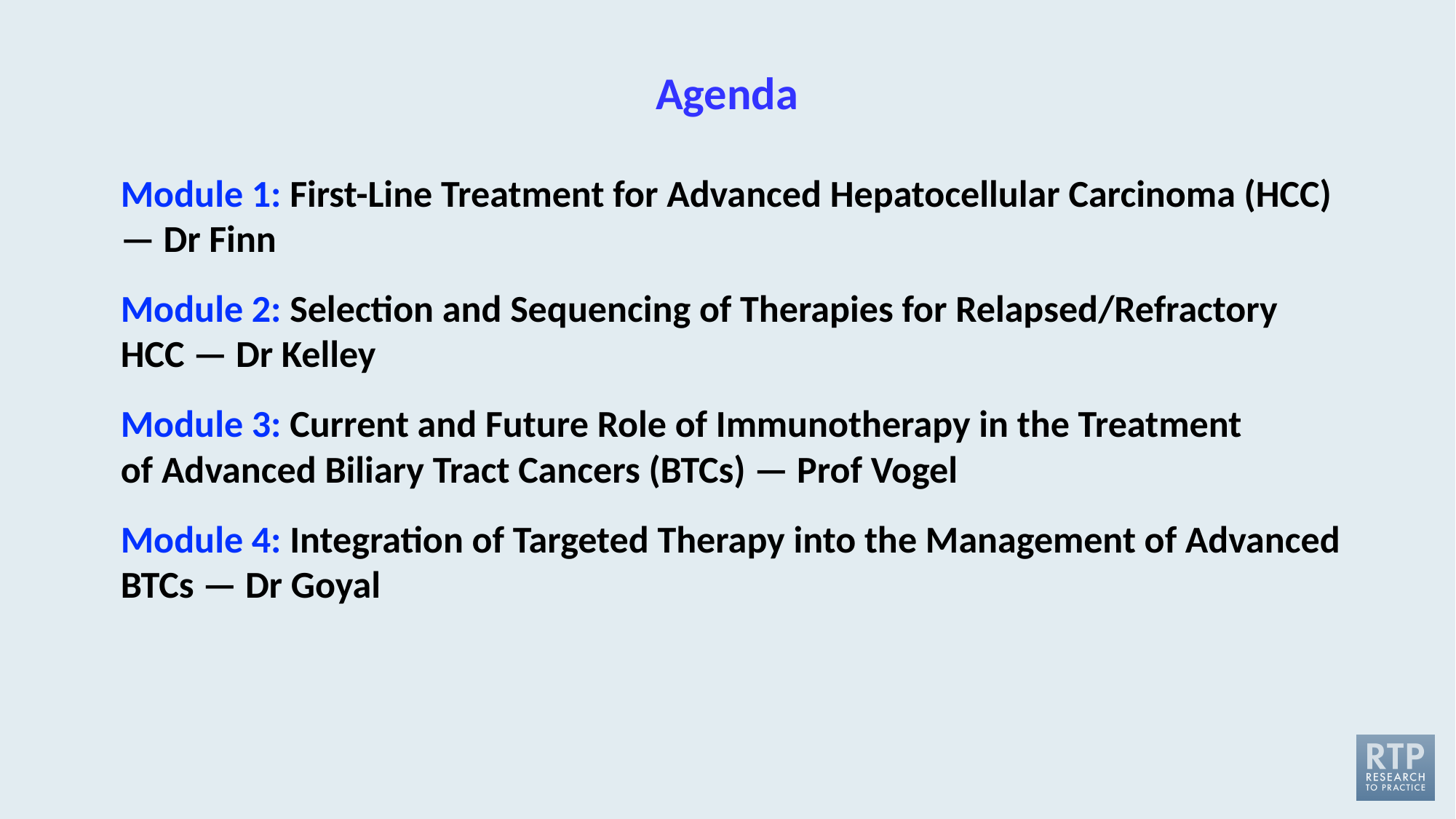

# Agenda
Module 1: First-Line Treatment for Advanced Hepatocellular Carcinoma (HCC) — Dr Finn
Module 2: Selection and Sequencing of Therapies for Relapsed/Refractory HCC — Dr Kelley
Module 3: Current and Future Role of Immunotherapy in the Treatment
of Advanced Biliary Tract Cancers (BTCs) — Prof Vogel
Module 4: Integration of Targeted Therapy into the Management of Advanced BTCs — Dr Goyal